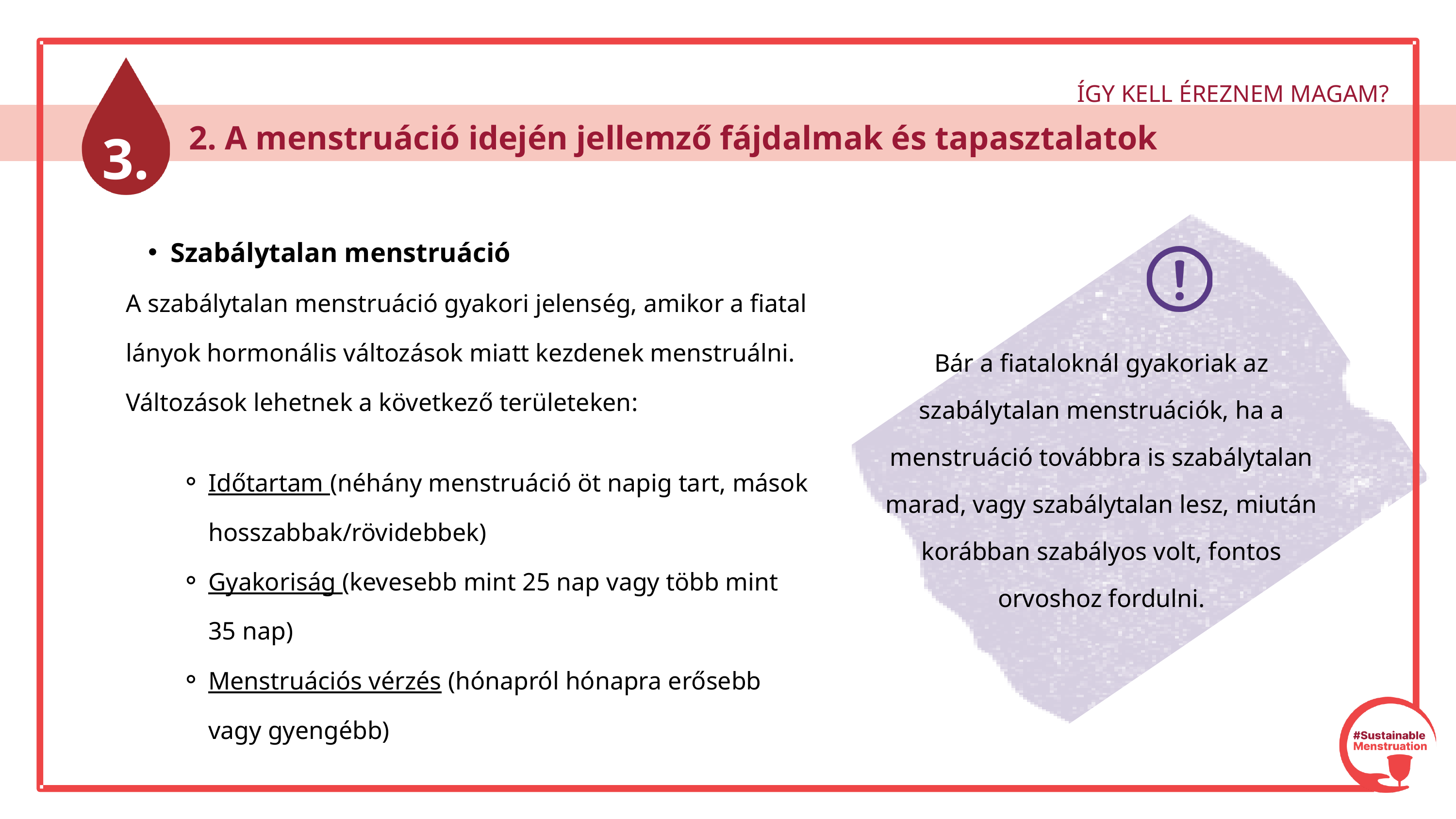

ÍGY KELL ÉREZNEM MAGAM?
3.

                          2. A menstruáció idején jellemző fájdalmak és tapasztalatok
Szabálytalan menstruáció
A szabálytalan menstruáció gyakori jelenség, amikor a fiatal lányok hormonális változások miatt kezdenek menstruálni. Változások lehetnek a következő területeken:

Időtartam (néhány menstruáció öt napig tart, mások hosszabbak/rövidebbek)
Gyakoriság (kevesebb mint 25 nap vagy több mint 35 nap)
Menstruációs vérzés (hónapról hónapra erősebb vagy gyengébb)

Bár a fiataloknál gyakoriak az szabálytalan menstruációk, ha a menstruáció továbbra is szabálytalan marad, vagy szabálytalan lesz, miután korábban szabályos volt, fontos orvoshoz fordulni.